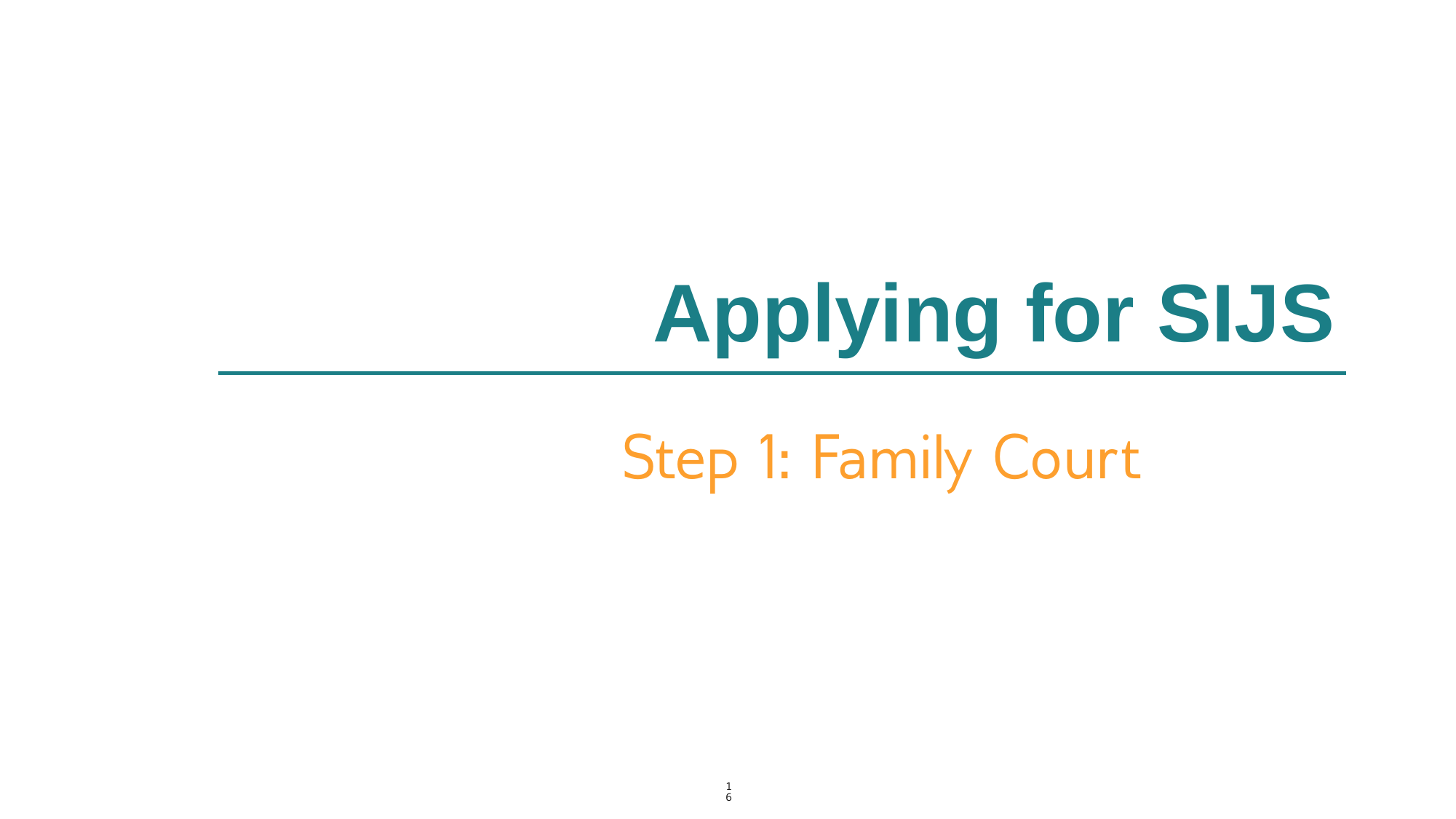

# Applying for SIJS
Step 1: Family Court
16